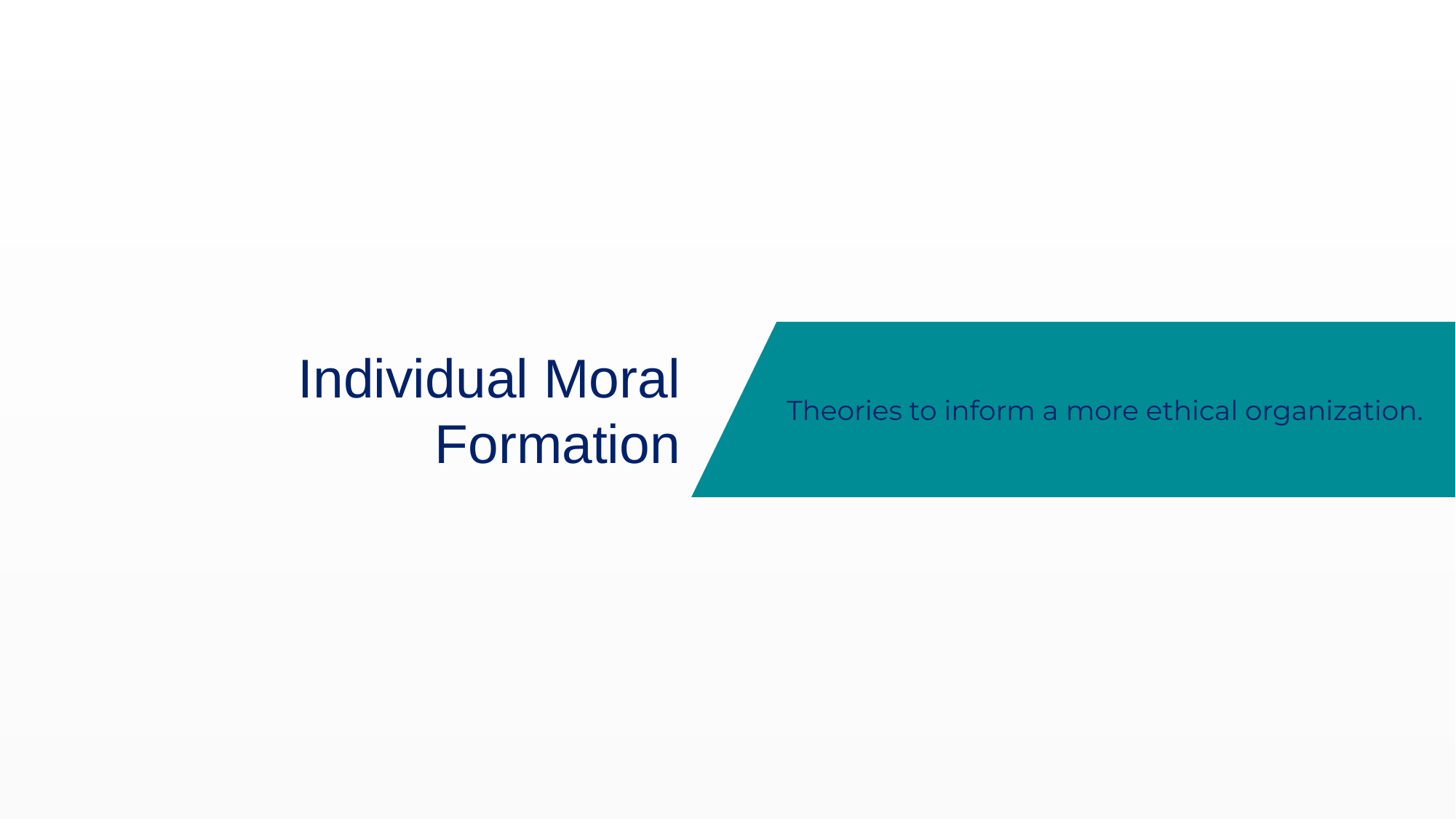

Individual Moral Formation
Theories to inform a more ethical organization.